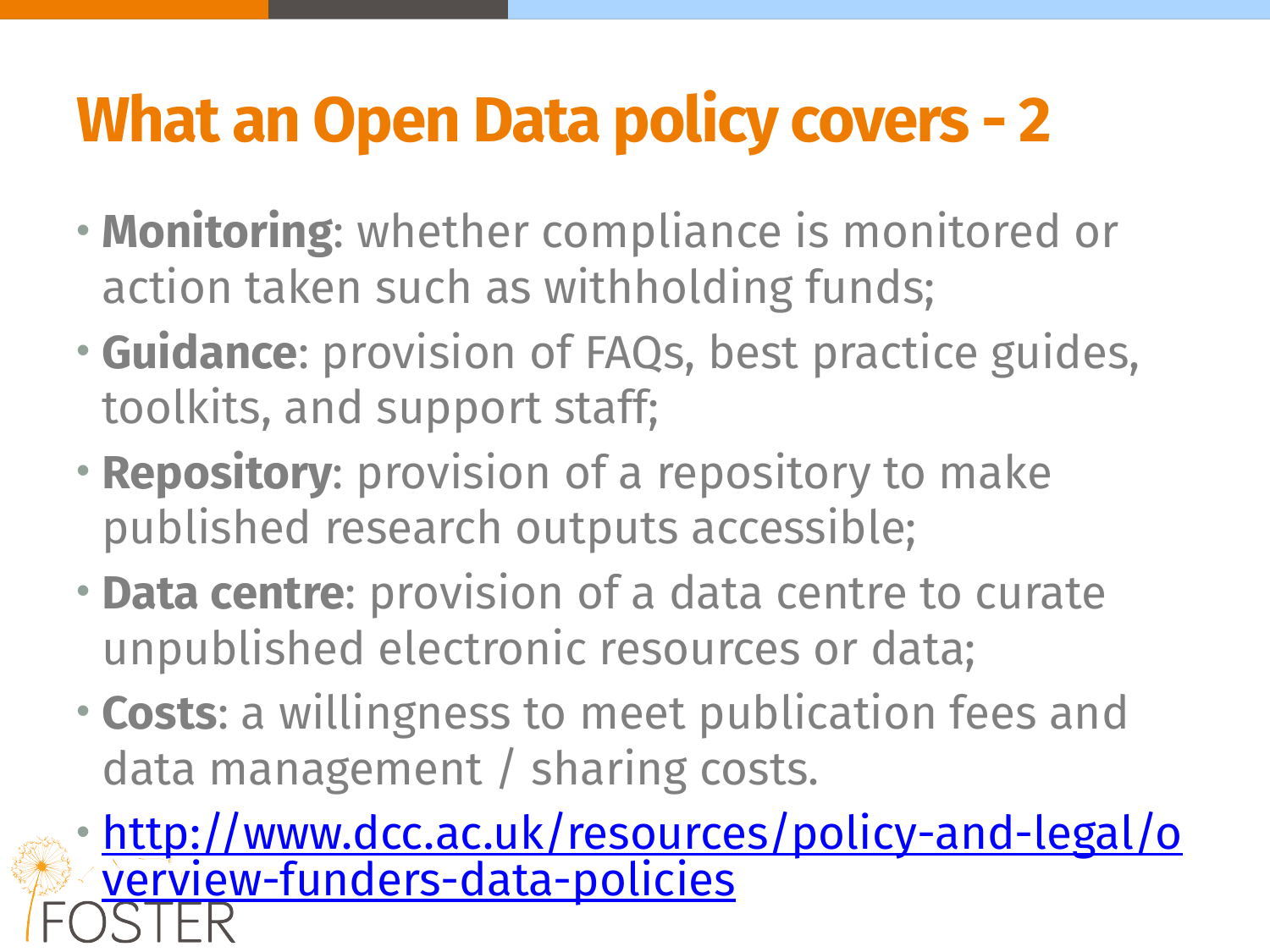

# What an Open Data policy covers - 2
Monitoring: whether compliance is monitored or action taken such as withholding funds;
Guidance: provision of FAQs, best practice guides, toolkits, and support staff;
Repository: provision of a repository to make published research outputs accessible;
Data centre: provision of a data centre to curate unpublished electronic resources or data;
Costs: a willingness to meet publication fees and data management / sharing costs.
http://www.dcc.ac.uk/resources/policy-and-legal/overview-funders-data-policies